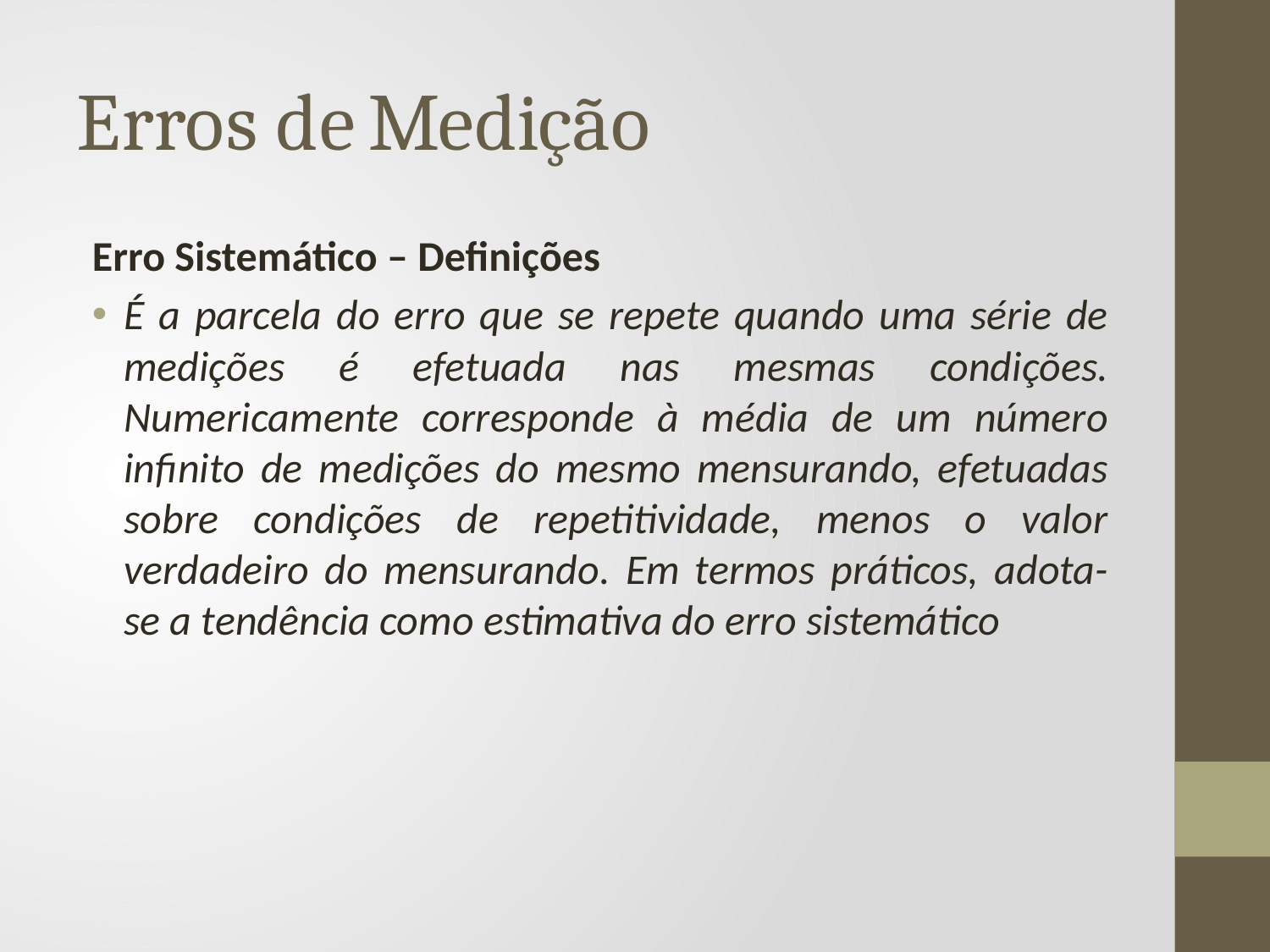

# Erros de Medição
Erro Sistemático – Definições
É a parcela do erro que se repete quando uma série de medições é efetuada nas mesmas condições. Numericamente corresponde à média de um número infinito de medições do mesmo mensurando, efetuadas sobre condições de repetitividade, menos o valor verdadeiro do mensurando. Em termos práticos, adota-se a tendência como estimativa do erro sistemático